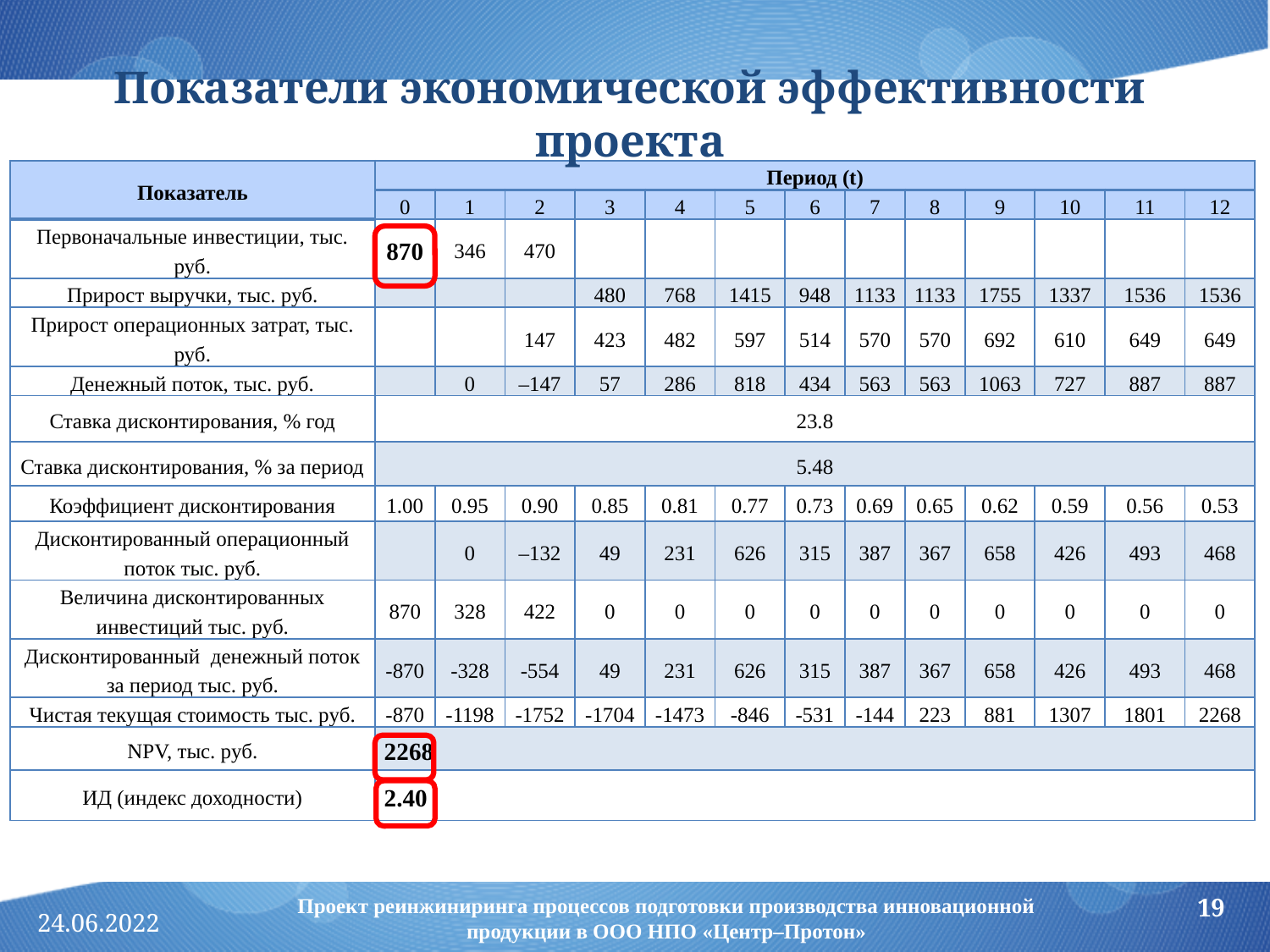

# Показатели экономической эффективности проекта
| Показатель | Период (t) |  |  |  |  |  |  |  |  |  |  |  |  |
| --- | --- | --- | --- | --- | --- | --- | --- | --- | --- | --- | --- | --- | --- |
|  | 0 | 1 | 2 | 3 | 4 | 5 | 6 | 7 | 8 | 9 | 10 | 11 | 12 |
| Первоначальные инвестиции, тыс. руб. | 870 | 346 | 470 |  |  |  |  |  |  |  |  |  |  |
| Прирост выручки, тыс. руб. |  |  |  | 480 | 768 | 1415 | 948 | 1133 | 1133 | 1755 | 1337 | 1536 | 1536 |
| Прирост операционных затрат, тыс. руб. |  |  | 147 | 423 | 482 | 597 | 514 | 570 | 570 | 692 | 610 | 649 | 649 |
| Денежный поток, тыс. руб. |  | 0 | –147 | 57 | 286 | 818 | 434 | 563 | 563 | 1063 | 727 | 887 | 887 |
| Ставка дисконтирования, % год | 23.8 |  |  |  |  |  |  |  |  |  |  |  |  |
| Ставка дисконтирования, % за период | 5.48 |  |  |  |  |  |  |  |  |  |  |  |  |
| Коэффициент дисконтирования | 1.00 | 0.95 | 0.90 | 0.85 | 0.81 | 0.77 | 0.73 | 0.69 | 0.65 | 0.62 | 0.59 | 0.56 | 0.53 |
| Дисконтированный операционный поток тыс. руб. |  | 0 | –132 | 49 | 231 | 626 | 315 | 387 | 367 | 658 | 426 | 493 | 468 |
| Величина дисконтированных инвестиций тыс. руб. | 870 | 328 | 422 | 0 | 0 | 0 | 0 | 0 | 0 | 0 | 0 | 0 | 0 |
| Дисконтированный денежный поток за период тыс. руб. | -870 | -328 | -554 | 49 | 231 | 626 | 315 | 387 | 367 | 658 | 426 | 493 | 468 |
| Чистая текущая стоимость тыс. руб. | -870 | -1198 | -1752 | -1704 | -1473 | -846 | -531 | -144 | 223 | 881 | 1307 | 1801 | 2268 |
| NPV, тыс. руб. | 2268 |  |  |  |  |  |  |  |  |  |  |  |  |
| ИД (индекс доходности) | 2.40 |  |  |  |  |  |  |  |  |  |  |  |  |

Проект реинжиниринга процессов подготовки производства инновационной продукции в ООО НПО «Центр–Протон»
19
24.06.2022